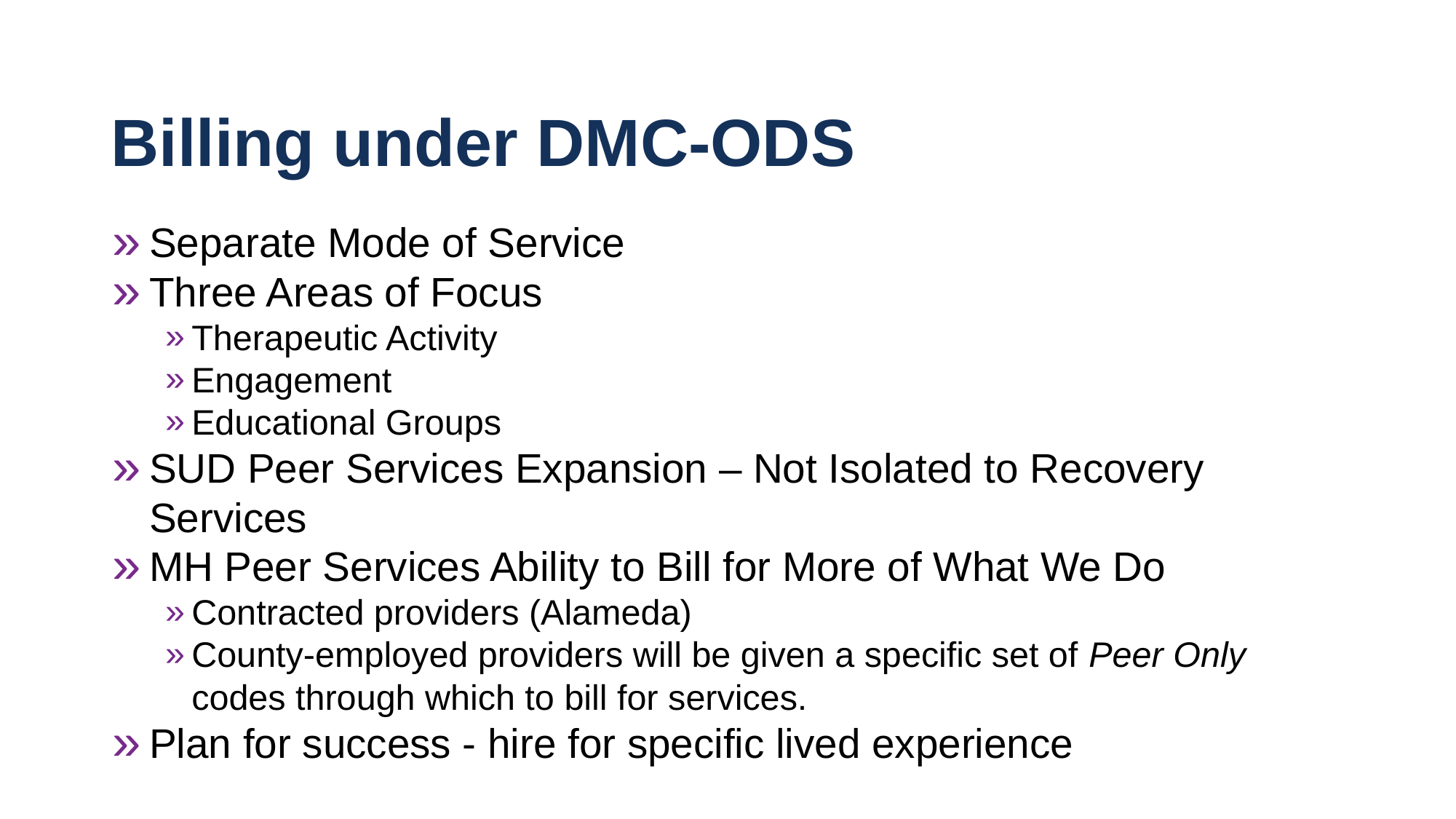

# Billing under DMC-ODS
Separate Mode of Service
Three Areas of Focus
Therapeutic Activity
Engagement
Educational Groups
SUD Peer Services Expansion – Not Isolated to Recovery Services
MH Peer Services Ability to Bill for More of What We Do
Contracted providers (Alameda)
County-employed providers will be given a specific set of Peer Only codes through which to bill for services.
Plan for success - hire for specific lived experience